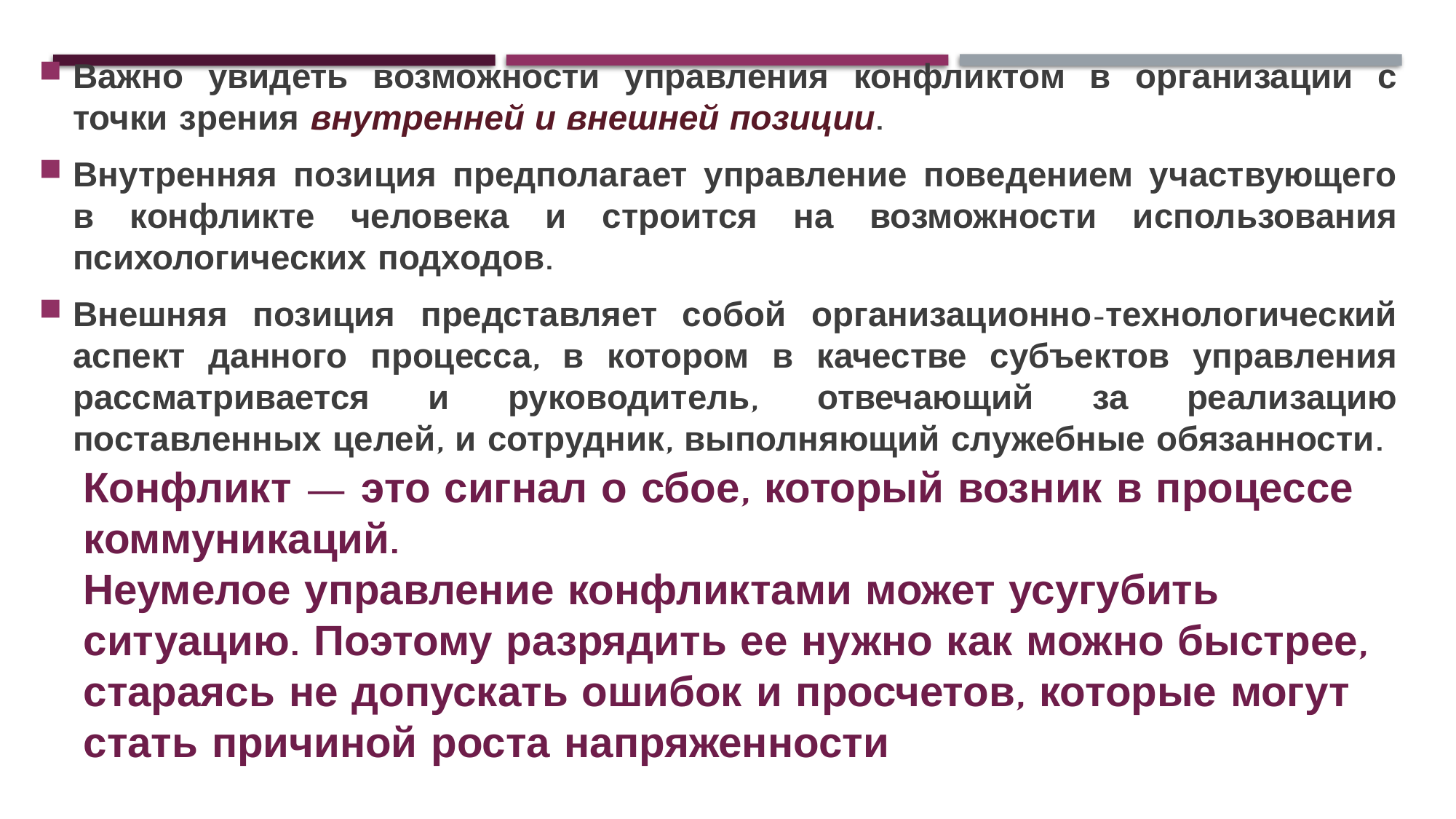

Важно увидеть возможности управления конфликтом в организации с точки зрения внутренней и внешней позиции.
Внутренняя позиция предполагает управление поведением участвующего в конфликте человека и строится на возможности использования психологических подходов.
Внешняя позиция представляет собой организационно-технологический аспект данного процесса, в котором в качестве субъектов управления рассматривается и руководитель, отвечающий за реализацию поставленных целей, и сотрудник, выполняющий служебные обязанности.
Конфликт — это сигнал о сбое, который возник в процессе коммуникаций.
Неумелое управление конфликтами может усугубить ситуацию. Поэтому разрядить ее нужно как можно быстрее, стараясь не допускать ошибок и просчетов, которые могут стать причиной роста напряженности